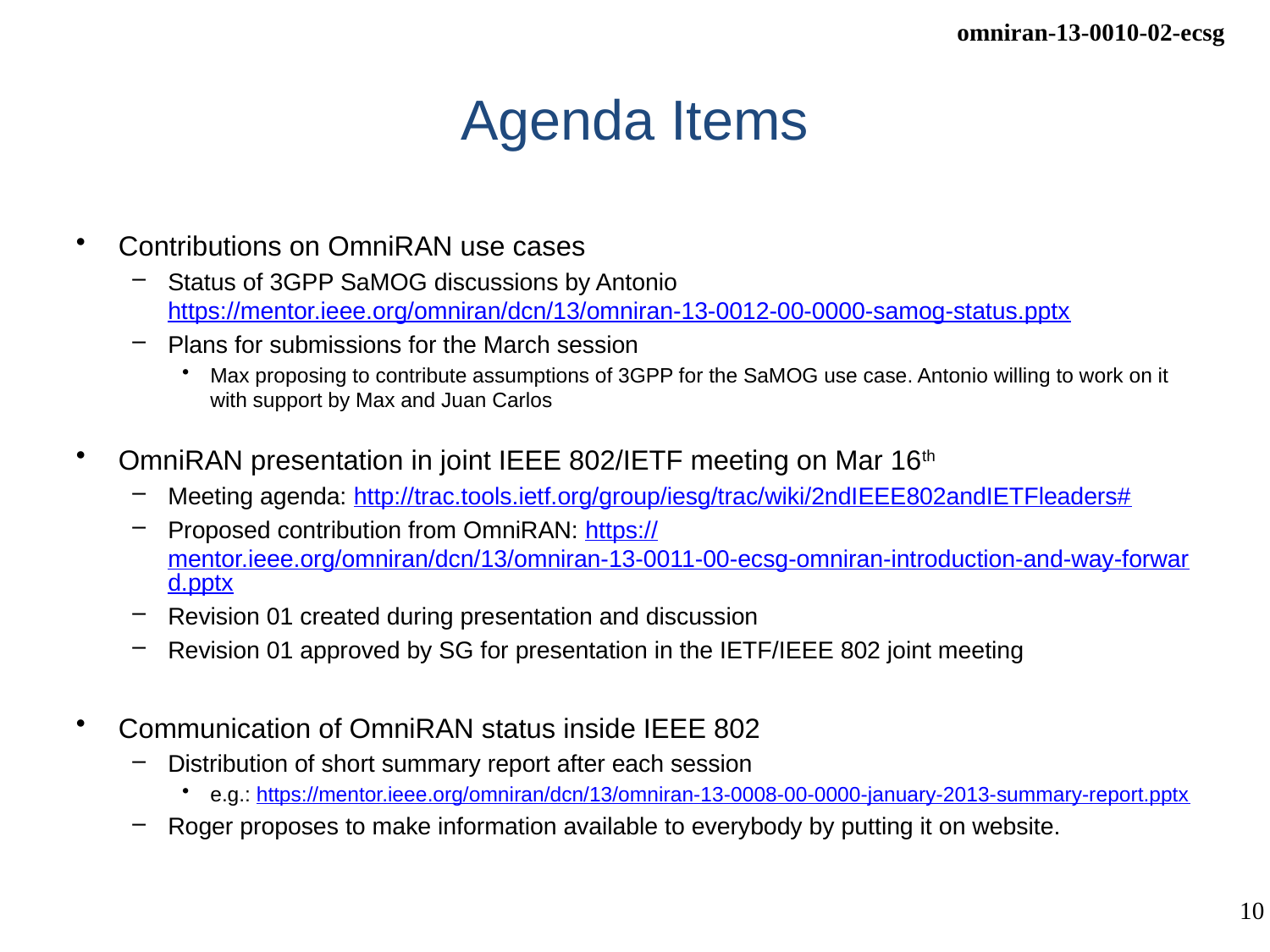

# Agenda Items
Contributions on OmniRAN use cases
Status of 3GPP SaMOG discussions by Antonio
https://mentor.ieee.org/omniran/dcn/13/omniran-13-0012-00-0000-samog-status.pptx
Plans for submissions for the March session
Max proposing to contribute assumptions of 3GPP for the SaMOG use case. Antonio willing to work on it with support by Max and Juan Carlos
OmniRAN presentation in joint IEEE 802/IETF meeting on Mar 16th
Meeting agenda: http://trac.tools.ietf.org/group/iesg/trac/wiki/2ndIEEE802andIETFleaders#
Proposed contribution from OmniRAN: https://mentor.ieee.org/omniran/dcn/13/omniran-13-0011-00-ecsg-omniran-introduction-and-way-forward.pptx
Revision 01 created during presentation and discussion
Revision 01 approved by SG for presentation in the IETF/IEEE 802 joint meeting

Communication of OmniRAN status inside IEEE 802
Distribution of short summary report after each session
e.g.: https://mentor.ieee.org/omniran/dcn/13/omniran-13-0008-00-0000-january-2013-summary-report.pptx
Roger proposes to make information available to everybody by putting it on website.